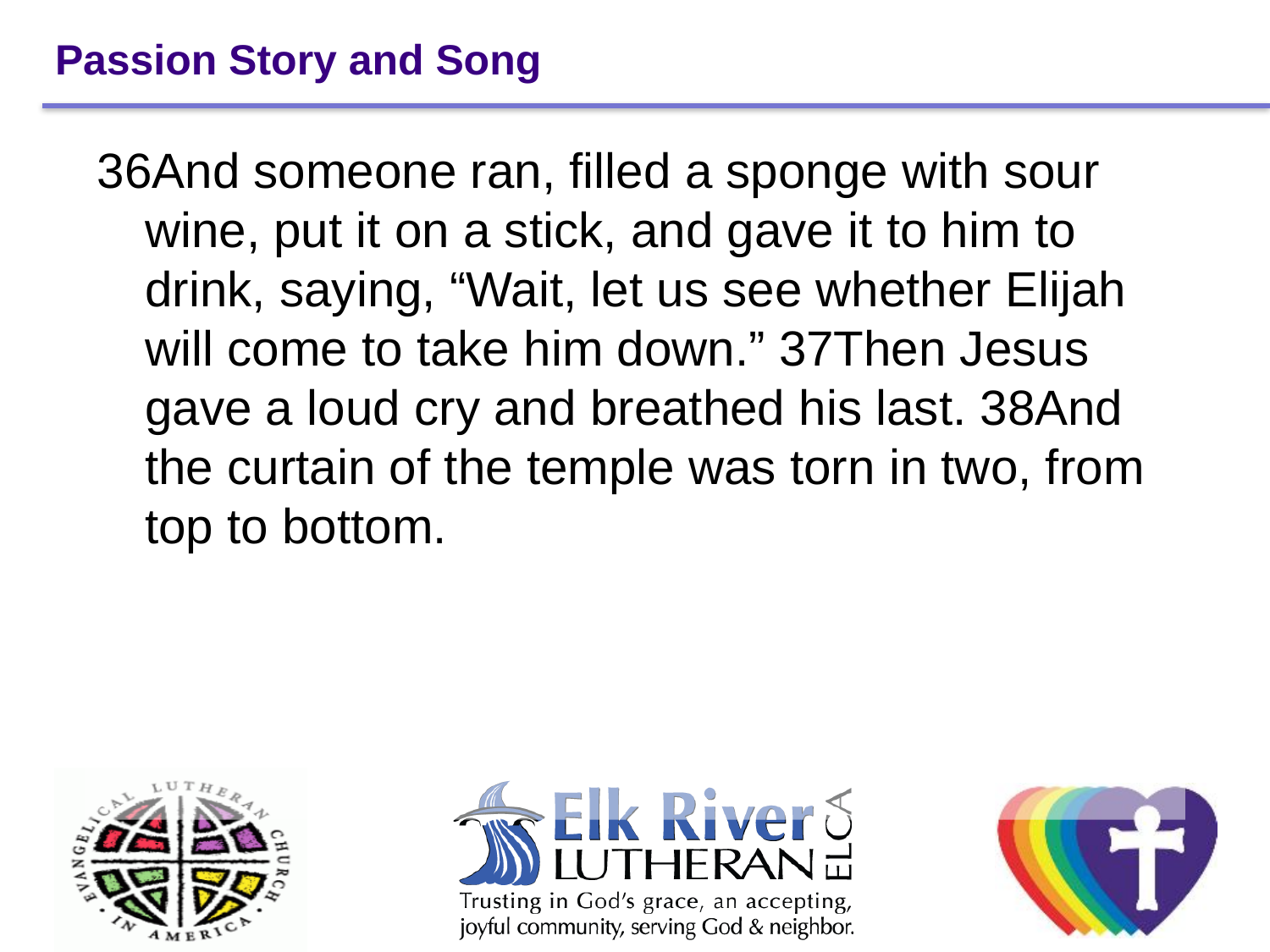

# Passion Story and Song
36And someone ran, filled a sponge with sour wine, put it on a stick, and gave it to him to drink, saying, “Wait, let us see whether Elijah will come to take him down.” 37Then Jesus gave a loud cry and breathed his last. 38And the curtain of the temple was torn in two, from top to bottom.